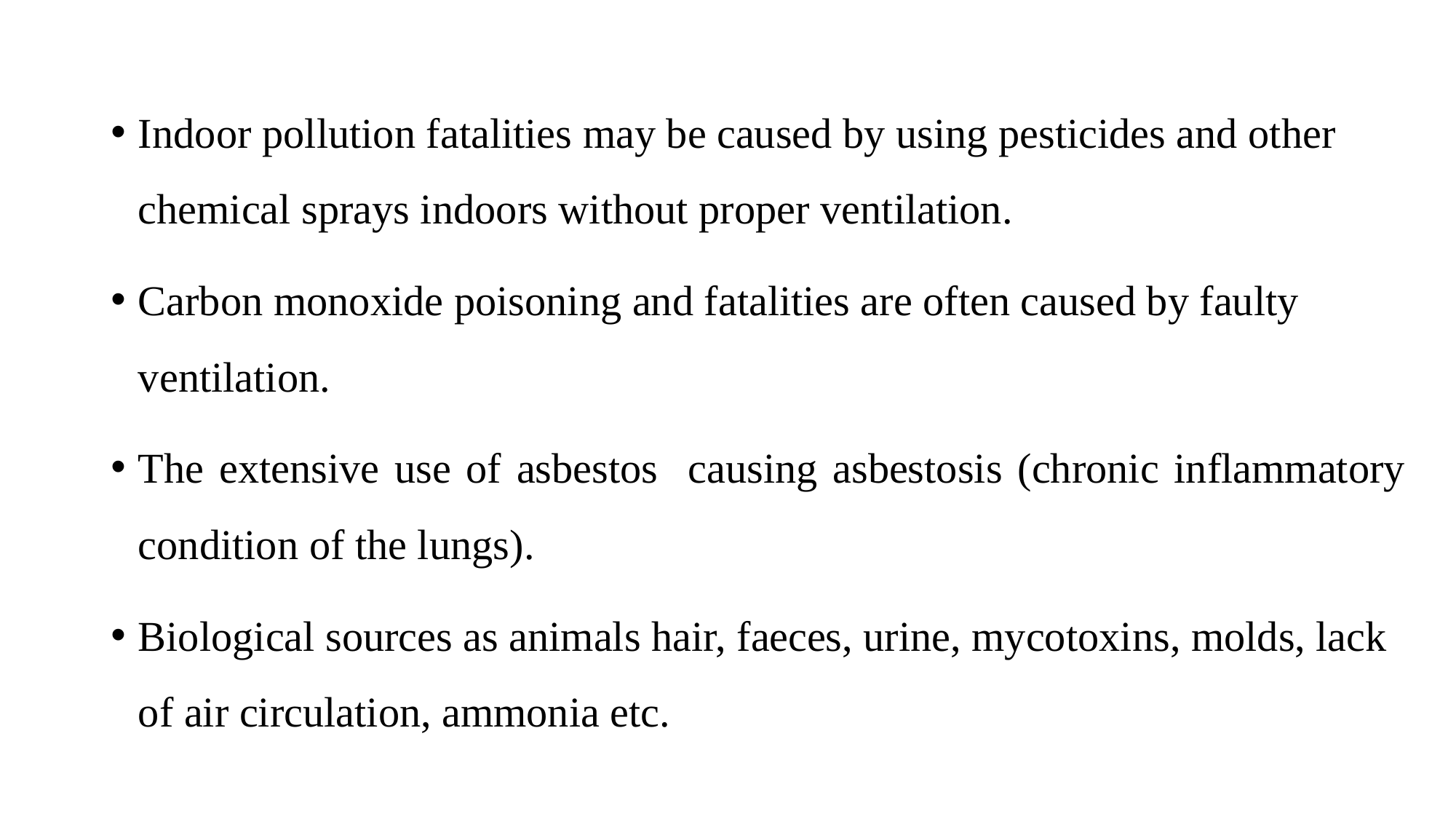

Indoor pollution fatalities may be caused by using pesticides and other chemical sprays indoors without proper ventilation.
Carbon monoxide poisoning and fatalities are often caused by faulty ventilation.
The extensive use of asbestos  causing asbestosis (chronic inflammatory condition of the lungs).
Biological sources as animals hair, faeces, urine, mycotoxins, molds, lack of air circulation, ammonia etc.